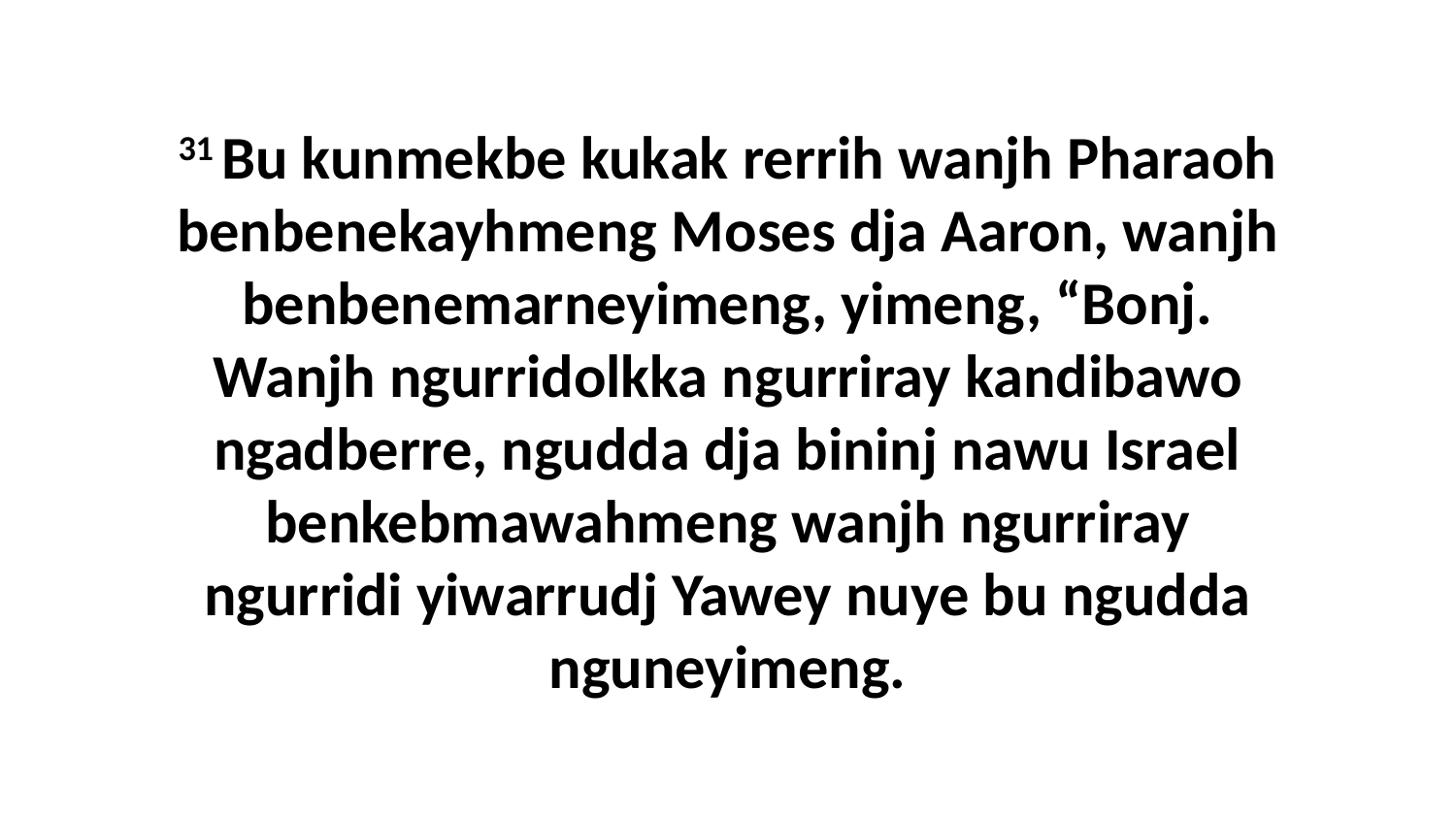

31 Bu kunmekbe kukak rerrih wanjh Pharaoh benbenekayhmeng Moses dja Aaron, wanjh benbenemarneyimeng, yimeng, “Bonj. Wanjh ngurridolkka ngurriray kandibawo ngadberre, ngudda dja bininj nawu Israel benkebmawahmeng wanjh ngurriray ngurridi yiwarrudj Yawey nuye bu ngudda nguneyimeng.